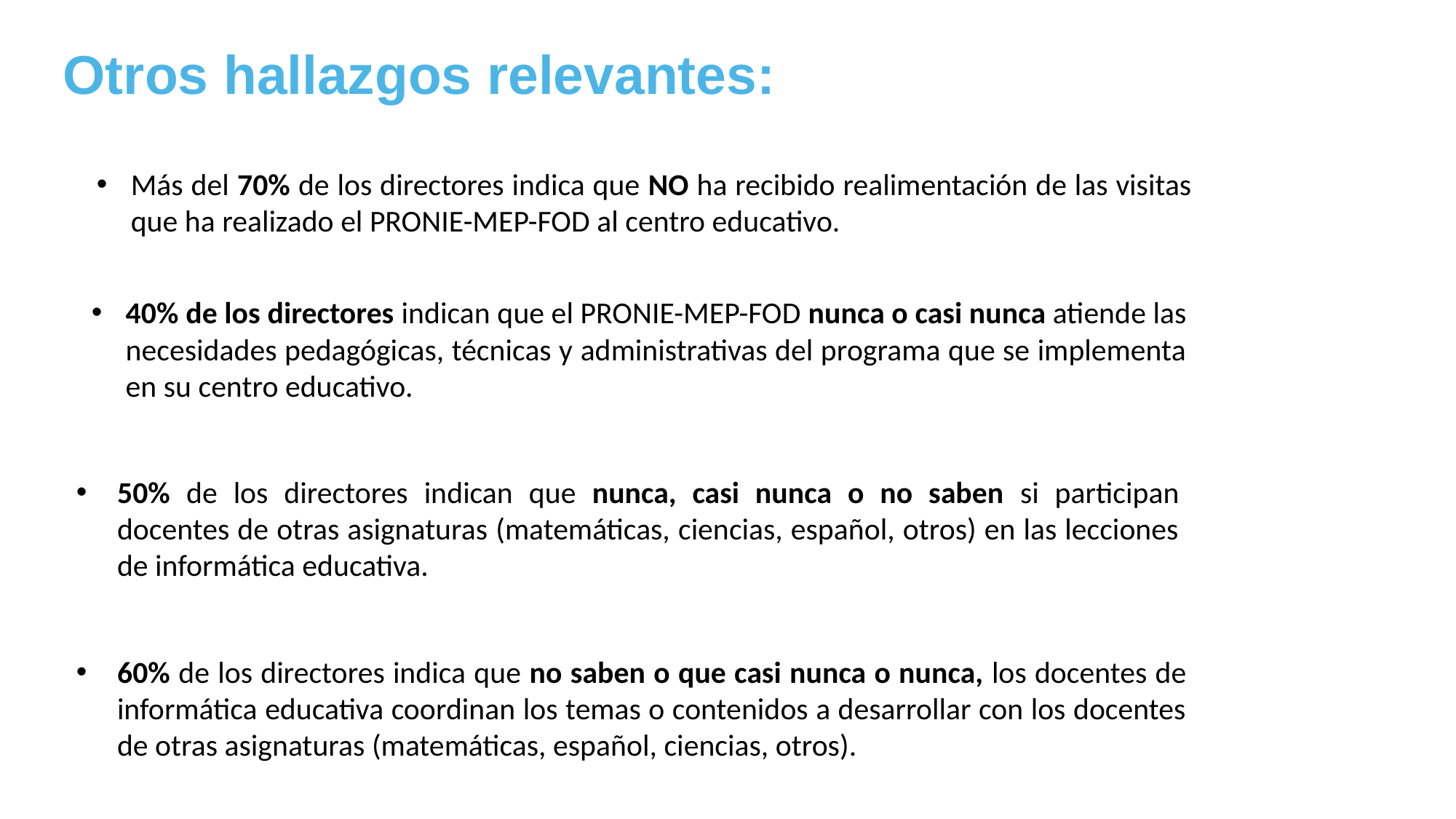

Otros hallazgos relevantes:
Más del 70% de los directores indica que NO ha recibido realimentación de las visitas que ha realizado el PRONIE-MEP-FOD al centro educativo.
40% de los directores indican que el PRONIE-MEP-FOD nunca o casi nunca atiende las necesidades pedagógicas, técnicas y administrativas del programa que se implementa en su centro educativo.
50% de los directores indican que nunca, casi nunca o no saben si participan docentes de otras asignaturas (matemáticas, ciencias, español, otros) en las lecciones de informática educativa.
60% de los directores indica que no saben o que casi nunca o nunca, los docentes de informática educativa coordinan los temas o contenidos a desarrollar con los docentes de otras asignaturas (matemáticas, español, ciencias, otros).